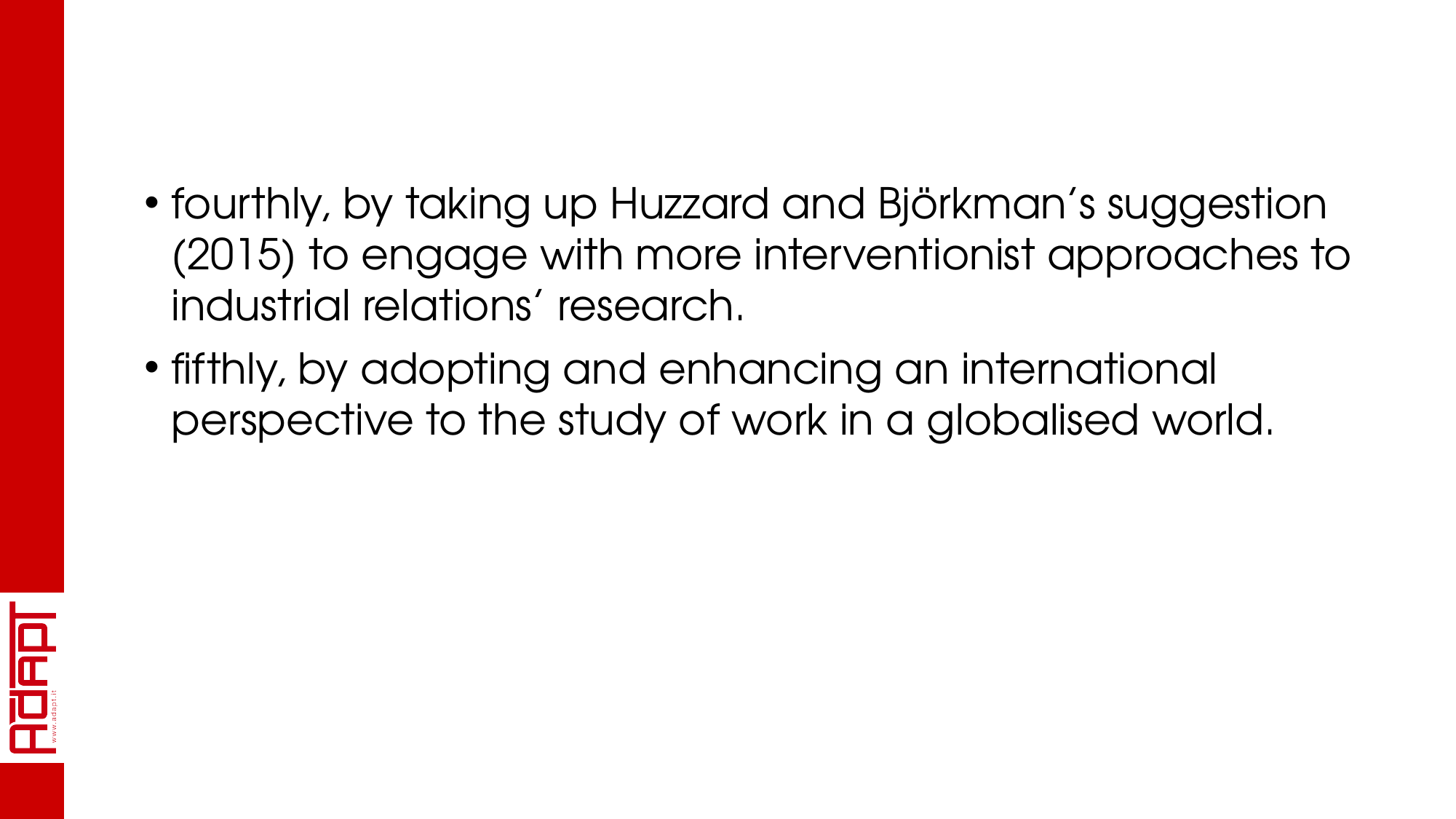

fourthly, by taking up Huzzard and Björkman’s suggestion (2015) to engage with more interventionist approaches to industrial relations’ research.
fifthly, by adopting and enhancing an international perspective to the study of work in a globalised world.